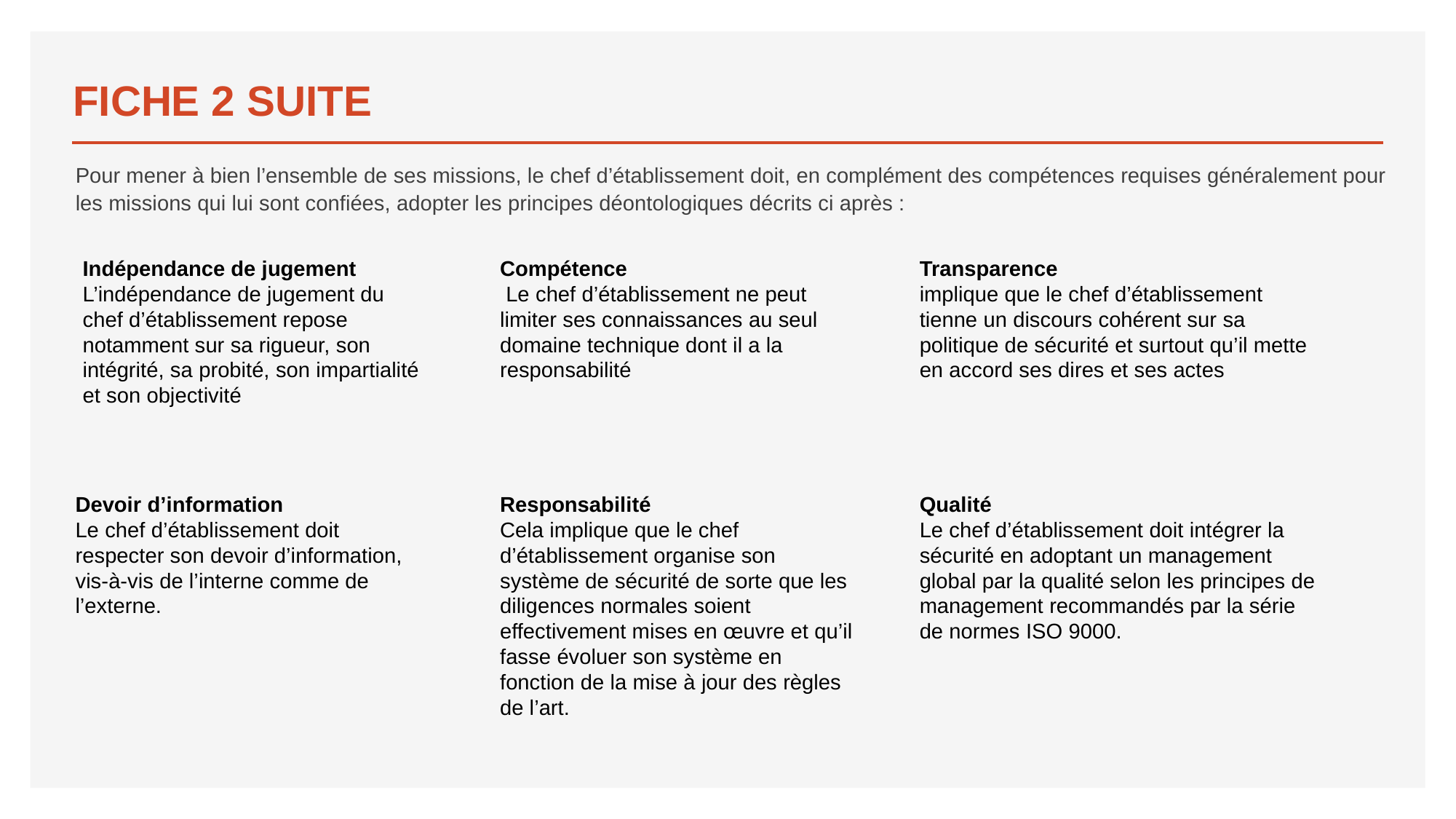

# FICHE 2 SUITE
Pour mener à bien l’ensemble de ses missions, le chef d’établissement doit, en complément des compétences requises généralement pour les missions qui lui sont confiées, adopter les principes déontologiques décrits ci après :

Indépendance de jugement
L’indépendance de jugement du chef d’établissement repose notamment sur sa rigueur, son intégrité, sa probité, son impartialité et son objectivité

Compétence
 Le chef d’établissement ne peut limiter ses connaissances au seul domaine technique dont il a la responsabilité
Transparence
implique que le chef d’établissement tienne un discours cohérent sur sa politique de sécurité et surtout qu’il mette en accord ses dires et ses actes
Devoir d’information
Le chef d’établissement doit respecter son devoir d’information, vis-à-vis de l’interne comme de l’externe.

Responsabilité
Cela implique que le chef d’établissement organise son système de sécurité de sorte que les diligences normales soient effectivement mises en œuvre et qu’il fasse évoluer son système en fonction de la mise à jour des règles de l’art.

Qualité
Le chef d’établissement doit intégrer la sécurité en adoptant un management global par la qualité selon les principes de management recommandés par la série de normes ISO 9000.